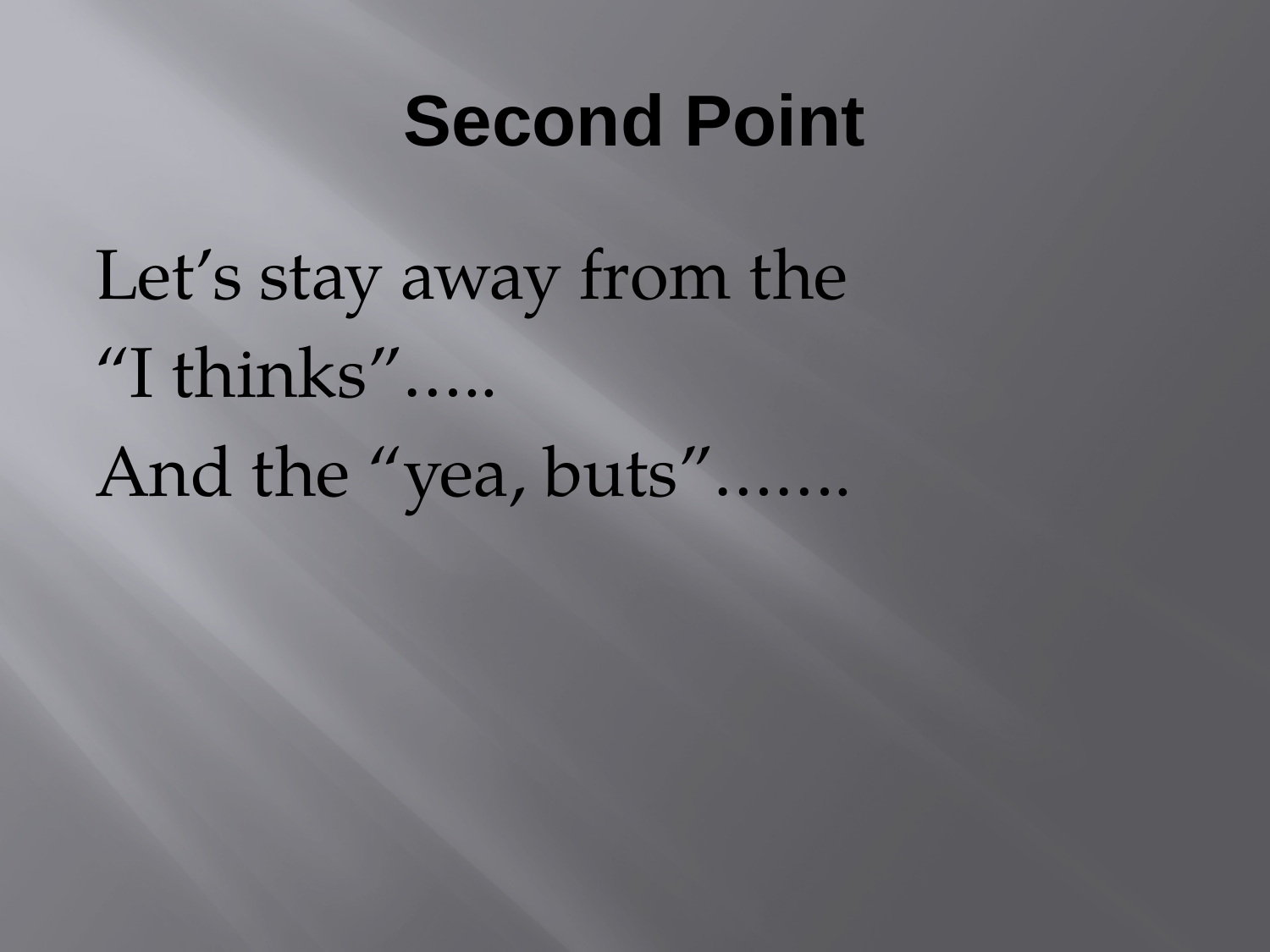

# Second Point
Let’s stay away from the
“I thinks”…..
And the “yea, buts”…….